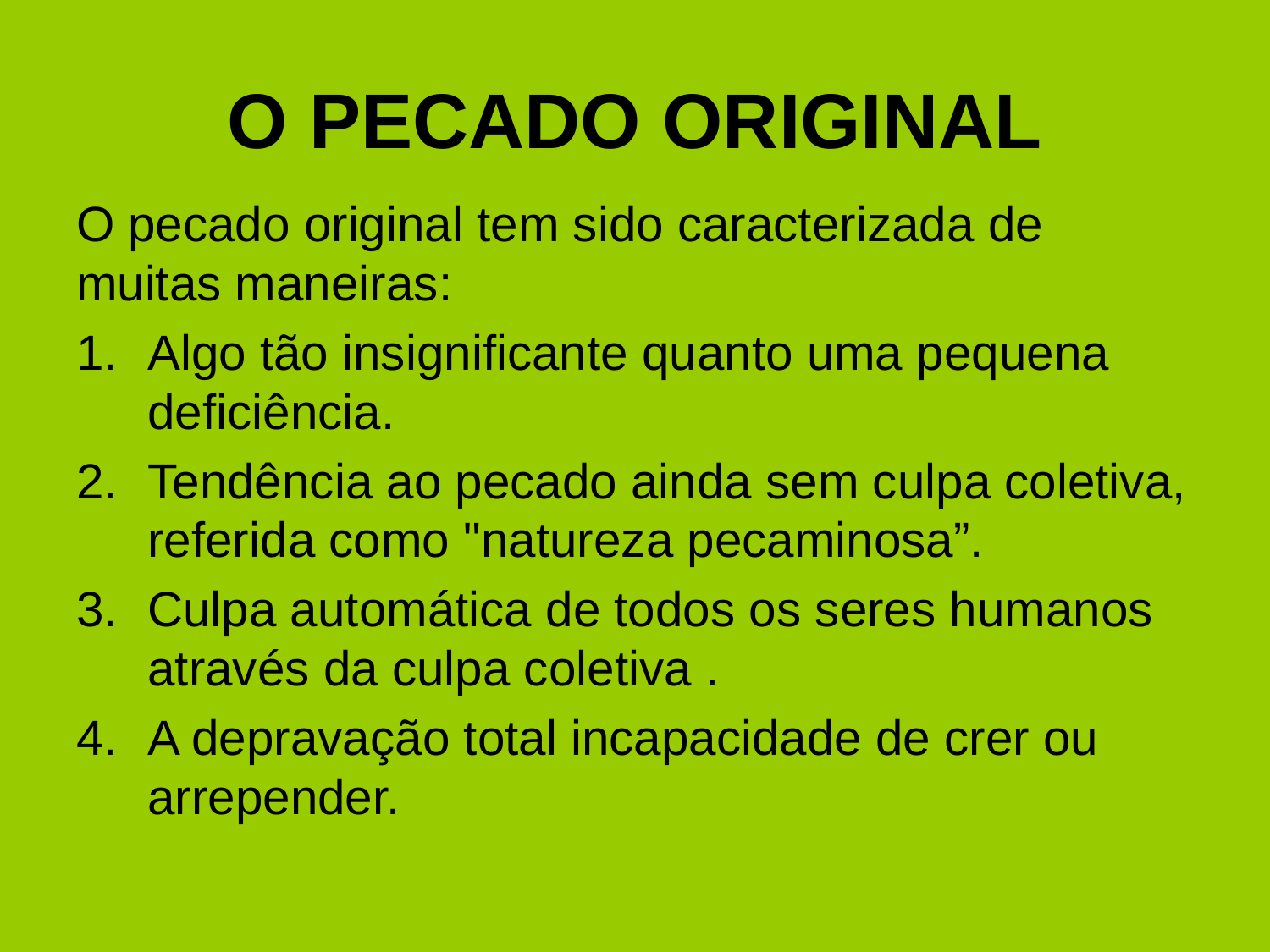

# O PECADO ORIGINAL
O pecado original tem sido caracterizada de muitas maneiras:
Algo tão insignificante quanto uma pequena deficiência.
Tendência ao pecado ainda sem culpa coletiva, referida como "natureza pecaminosa”.
Culpa automática de todos os seres humanos através da culpa coletiva .
A depravação total incapacidade de crer ou arrepender.